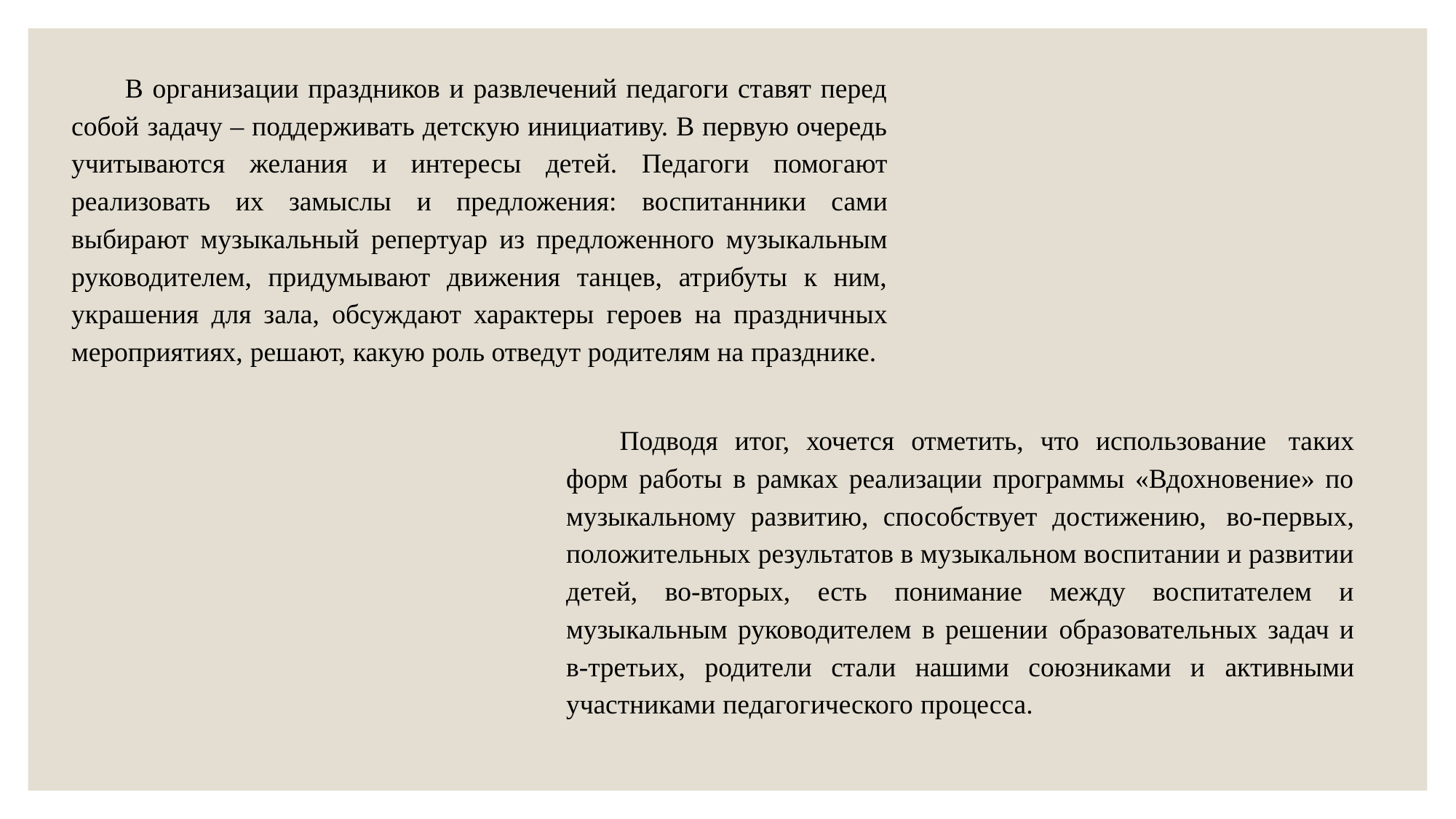

В организации праздников и развлечений педагоги ставят перед собой задачу – поддерживать детскую инициативу. В первую очередь учитываются желания и интересы детей. Педагоги помогают реализовать их замыслы и предложения: воспитанники сами выбирают музыкальный репертуар из предложенного музыкальным руководителем, придумывают движения танцев, атрибуты к ним, украшения для зала, обсуждают характеры героев на праздничных мероприятиях, решают, какую роль отведут родителям на празднике.
Подводя итог, хочется отметить, что использование таких форм работы в рамках реализации программы «Вдохновение» по музыкальному развитию, способствует достижению, во-первых, положительных результатов в музыкальном воспитании и развитии детей, во-вторых, есть понимание между воспитателем и музыкальным руководителем в решении образовательных задач и в-третьих, родители стали нашими союзниками и активными участниками педагогического процесса.